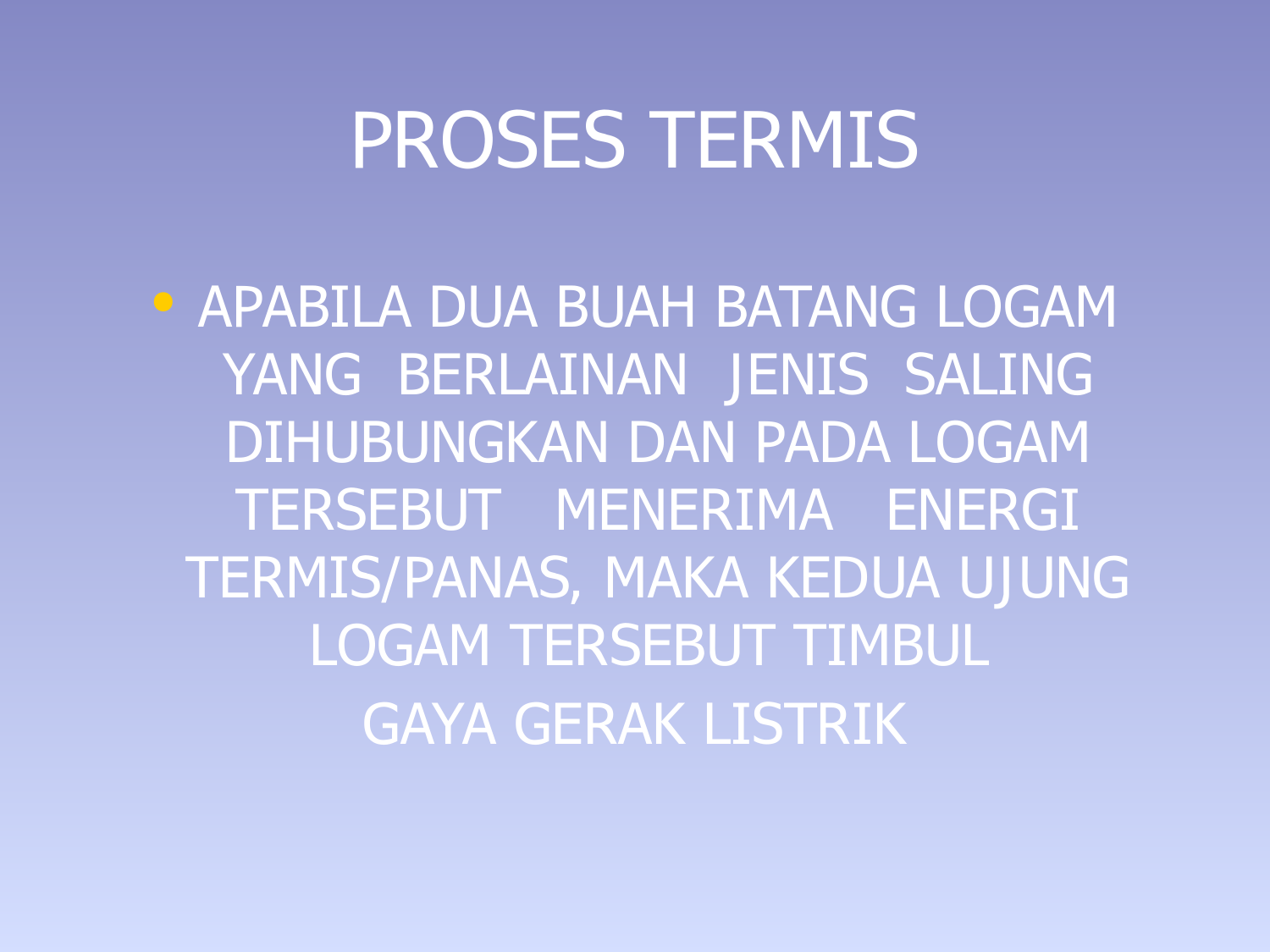

# PROSES TERMIS
APABILA DUA BUAH BATANG LOGAM YANG  BERLAINAN  JENIS  SALING DIHUBUNGKAN DAN PADA LOGAM TERSEBUT   MENERIMA   ENERGI TERMIS/PANAS, MAKA KEDUA UJUNG LOGAM TERSEBUT TIMBUL
GAYA GERAK LISTRIK